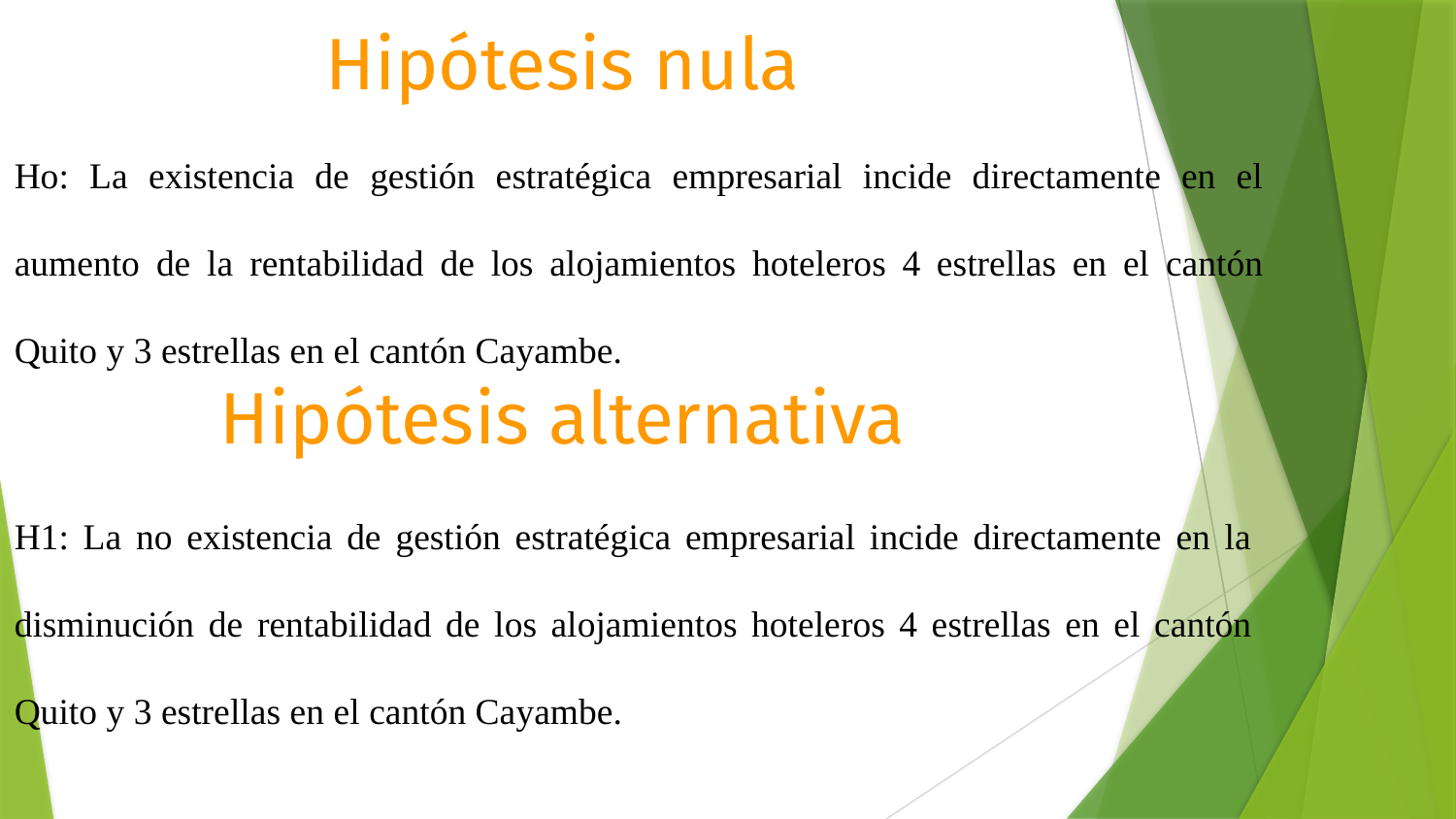

Hipótesis nula
Ho: La existencia de gestión estratégica empresarial incide directamente en el aumento de la rentabilidad de los alojamientos hoteleros 4 estrellas en el cantón Quito y 3 estrellas en el cantón Cayambe.
Hipótesis alternativa
H1: La no existencia de gestión estratégica empresarial incide directamente en la disminución de rentabilidad de los alojamientos hoteleros 4 estrellas en el cantón Quito y 3 estrellas en el cantón Cayambe.
8